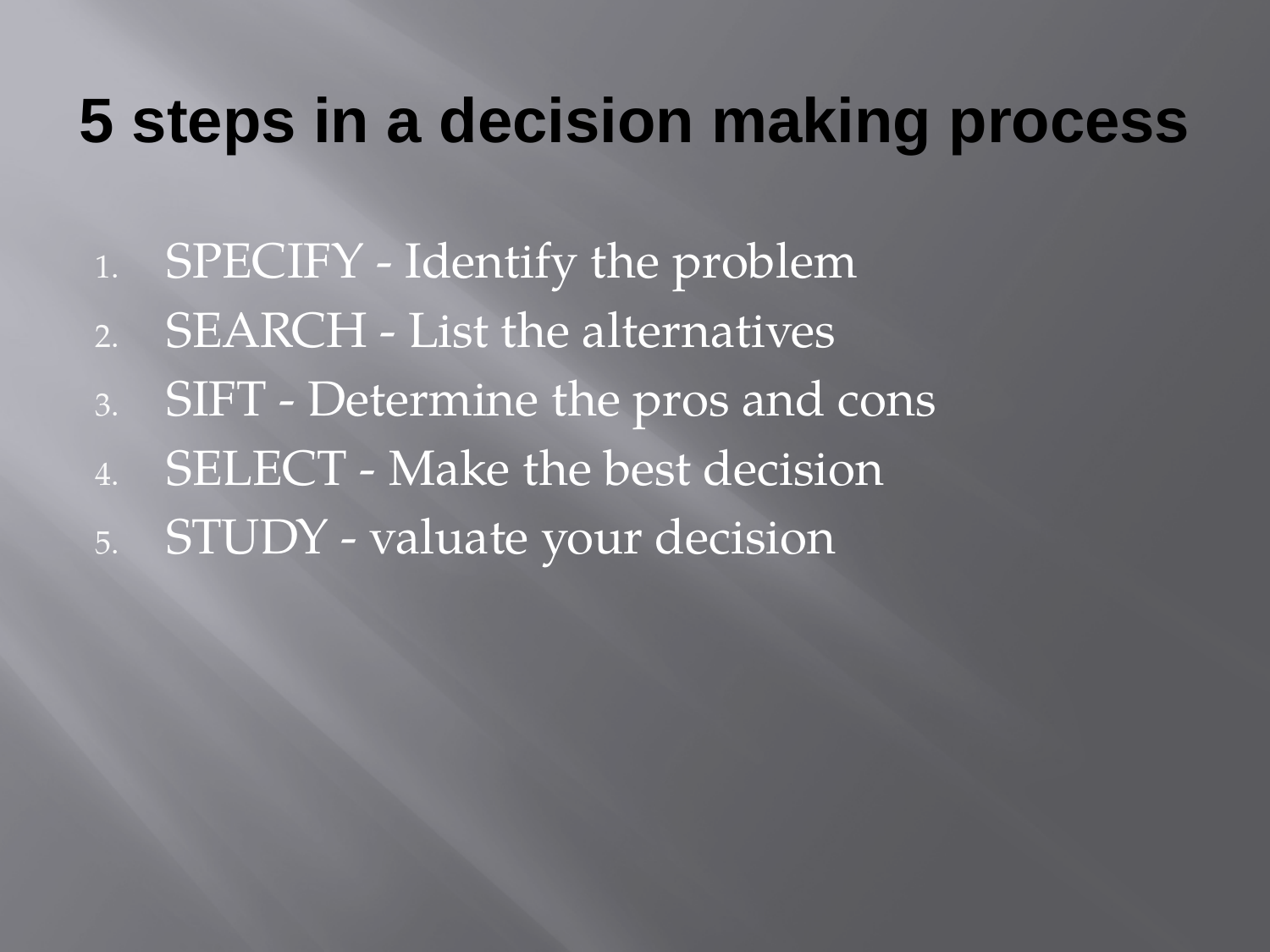

# 5 steps in a decision making process
SPECIFY - Identify the problem
SEARCH - List the alternatives
SIFT - Determine the pros and cons
SELECT - Make the best decision
STUDY - valuate your decision